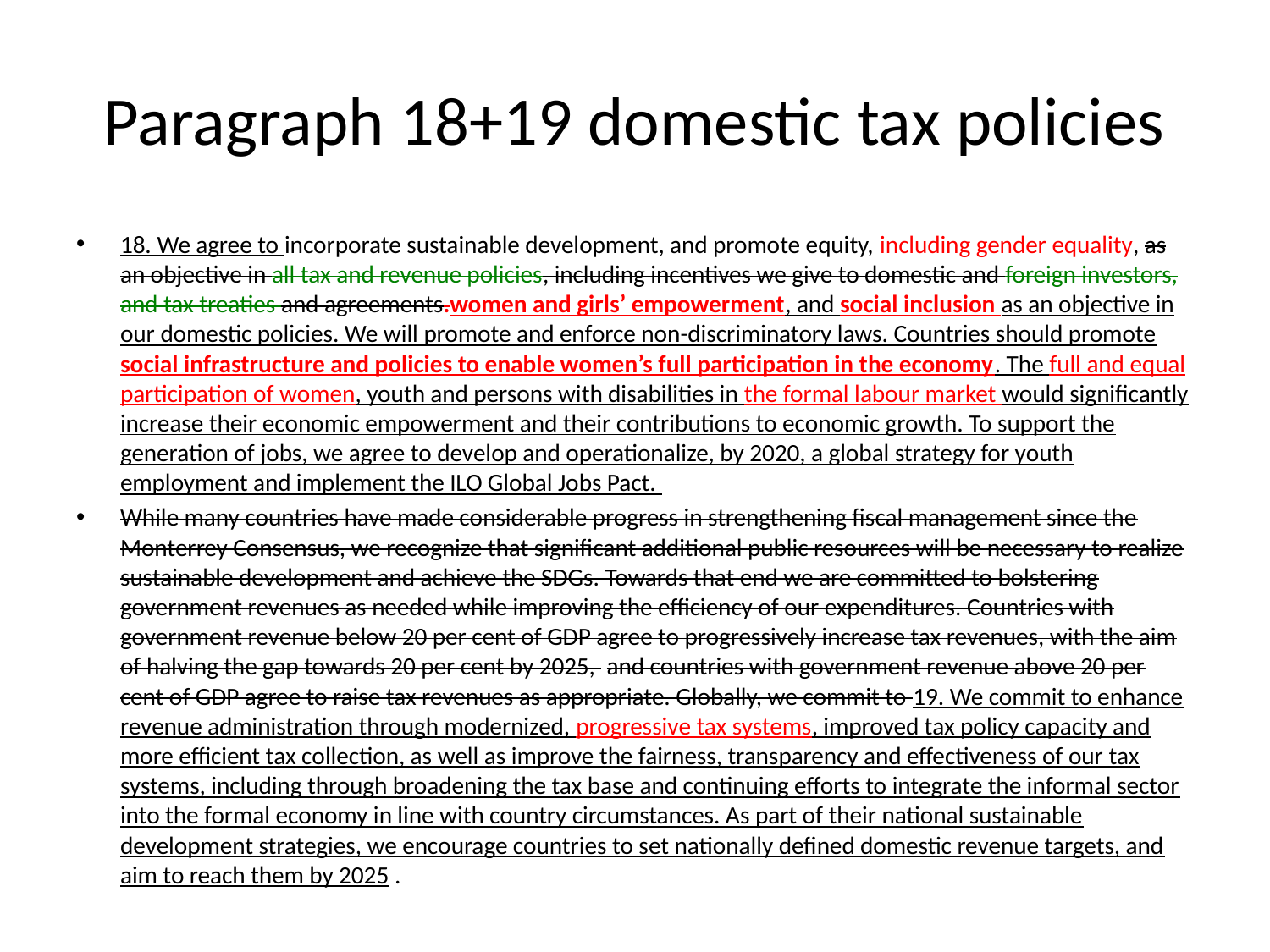

# Paragraph 18+19 domestic tax policies
18. We agree to incorporate sustainable development, and promote equity, including gender equality, as an objective in all tax and revenue policies, including incentives we give to domestic and foreign investors, and tax treaties and agreements.women and girls’ empowerment, and social inclusion as an objective in our domestic policies. We will promote and enforce non-discriminatory laws. Countries should promote social infrastructure and policies to enable women’s full participation in the economy. The full and equal participation of women, youth and persons with disabilities in the formal labour market would significantly increase their economic empowerment and their contributions to economic growth. To support the generation of jobs, we agree to develop and operationalize, by 2020, a global strategy for youth employment and implement the ILO Global Jobs Pact.
While many countries have made considerable progress in strengthening fiscal management since the Monterrey Consensus, we recognize that significant additional public resources will be necessary to realize sustainable development and achieve the SDGs. Towards that end we are committed to bolstering government revenues as needed while improving the efficiency of our expenditures. Countries with government revenue below 20 per cent of GDP agree to progressively increase tax revenues, with the aim of halving the gap towards 20 per cent by 2025,  and countries with government revenue above 20 per cent of GDP agree to raise tax revenues as appropriate. Globally, we commit to 19. We commit to enhance revenue administration through modernized, progressive tax systems, improved tax policy capacity and more efficient tax collection, as well as improve the fairness, transparency and effectiveness of our tax systems, including through broadening the tax base and continuing efforts to integrate the informal sector into the formal economy in line with country circumstances. As part of their national sustainable development strategies, we encourage countries to set nationally defined domestic revenue targets, and aim to reach them by 2025 .